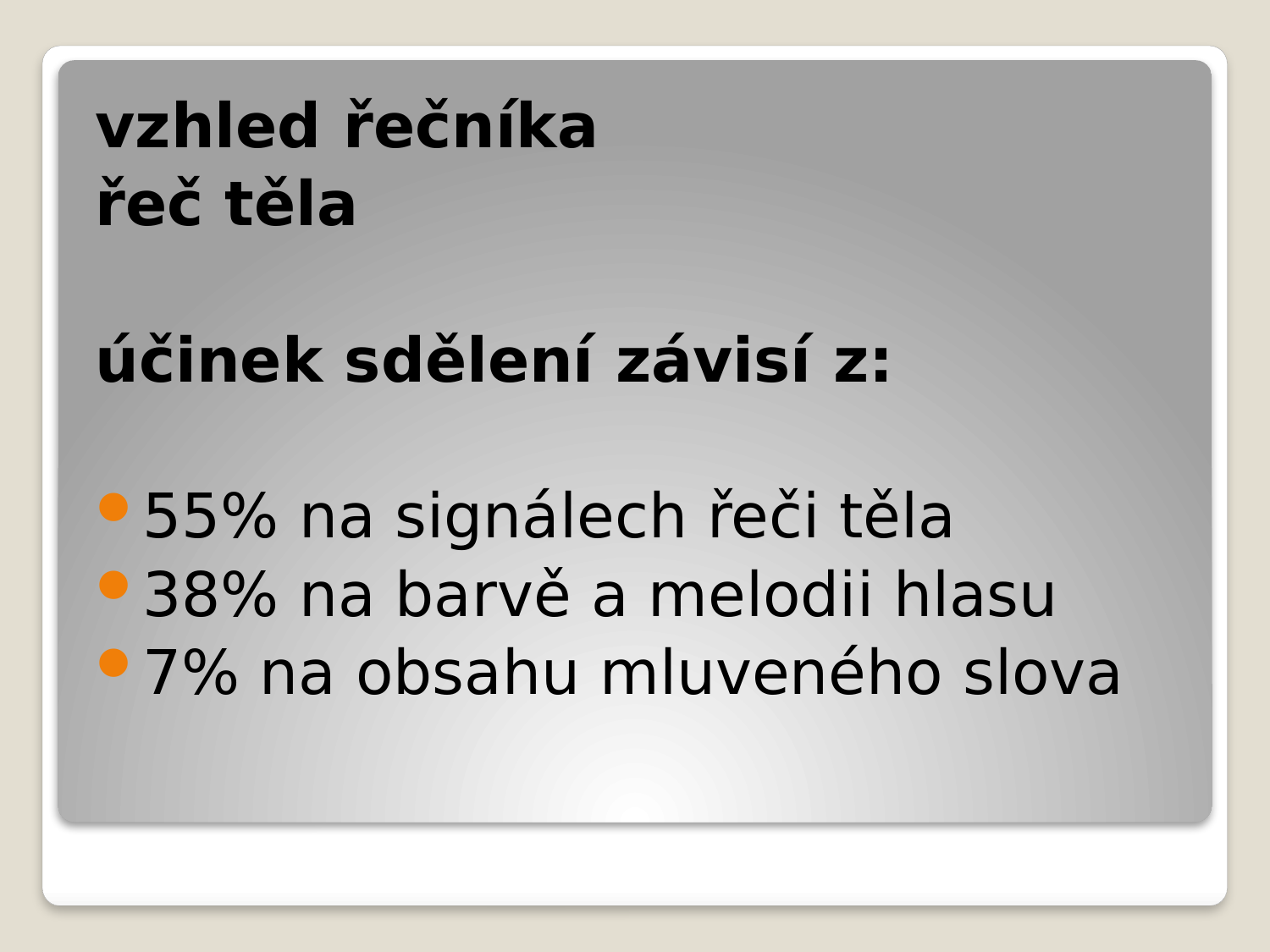

vzhled řečníka
řeč těla

účinek sdělení závisí z:

55% na signálech řeči těla
38% na barvě a melodii hlasu
7% na obsahu mluveného slova

#